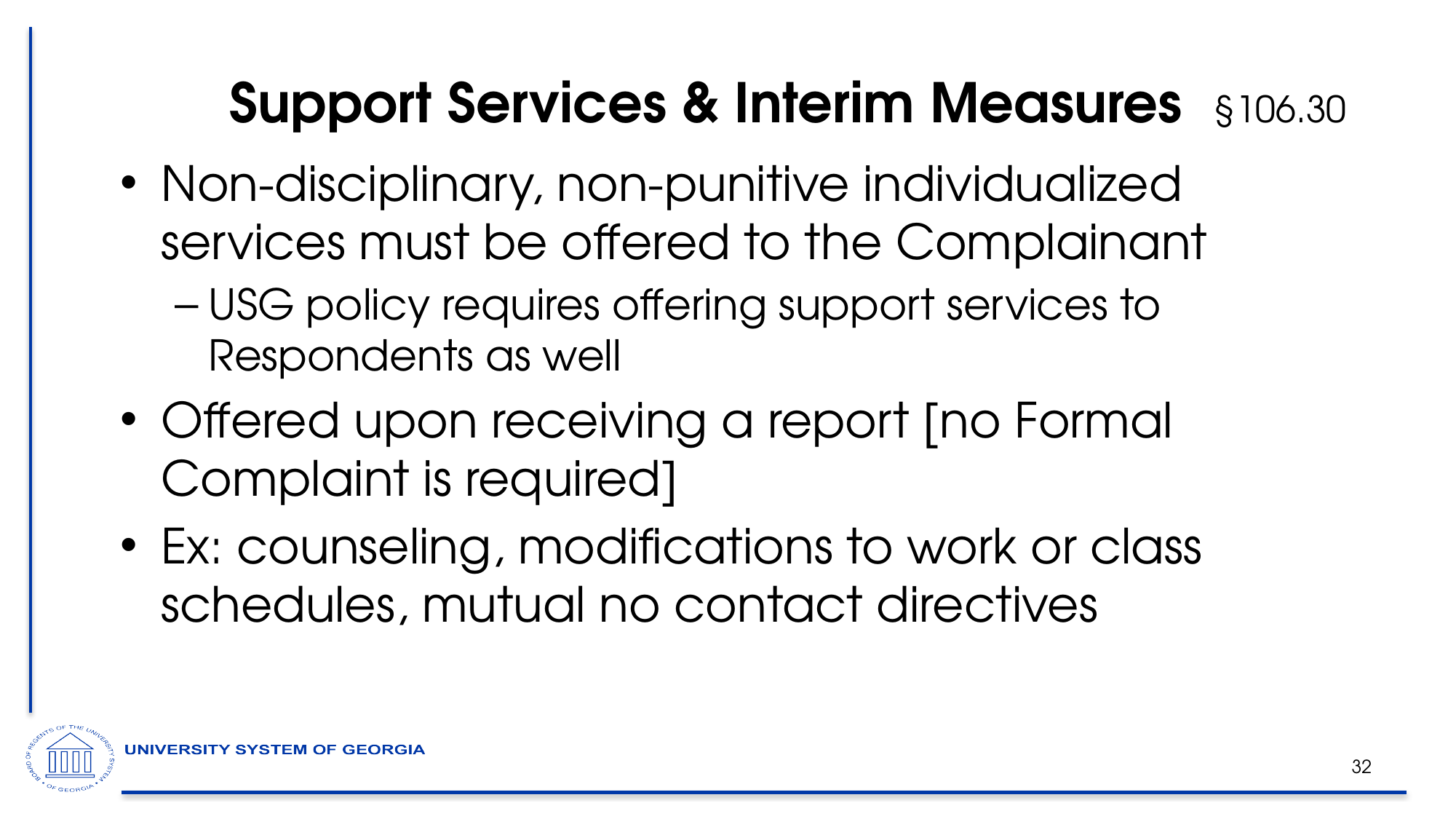

# Support Services & Interim Measures  §106.30
Non-disciplinary, non-punitive individualized services must be offered to the Complainant
USG policy requires offering support services to Respondents as well
Offered upon receiving a report [no Formal Complaint is required]
Ex: counseling, modifications to work or class schedules, mutual no contact directives
32